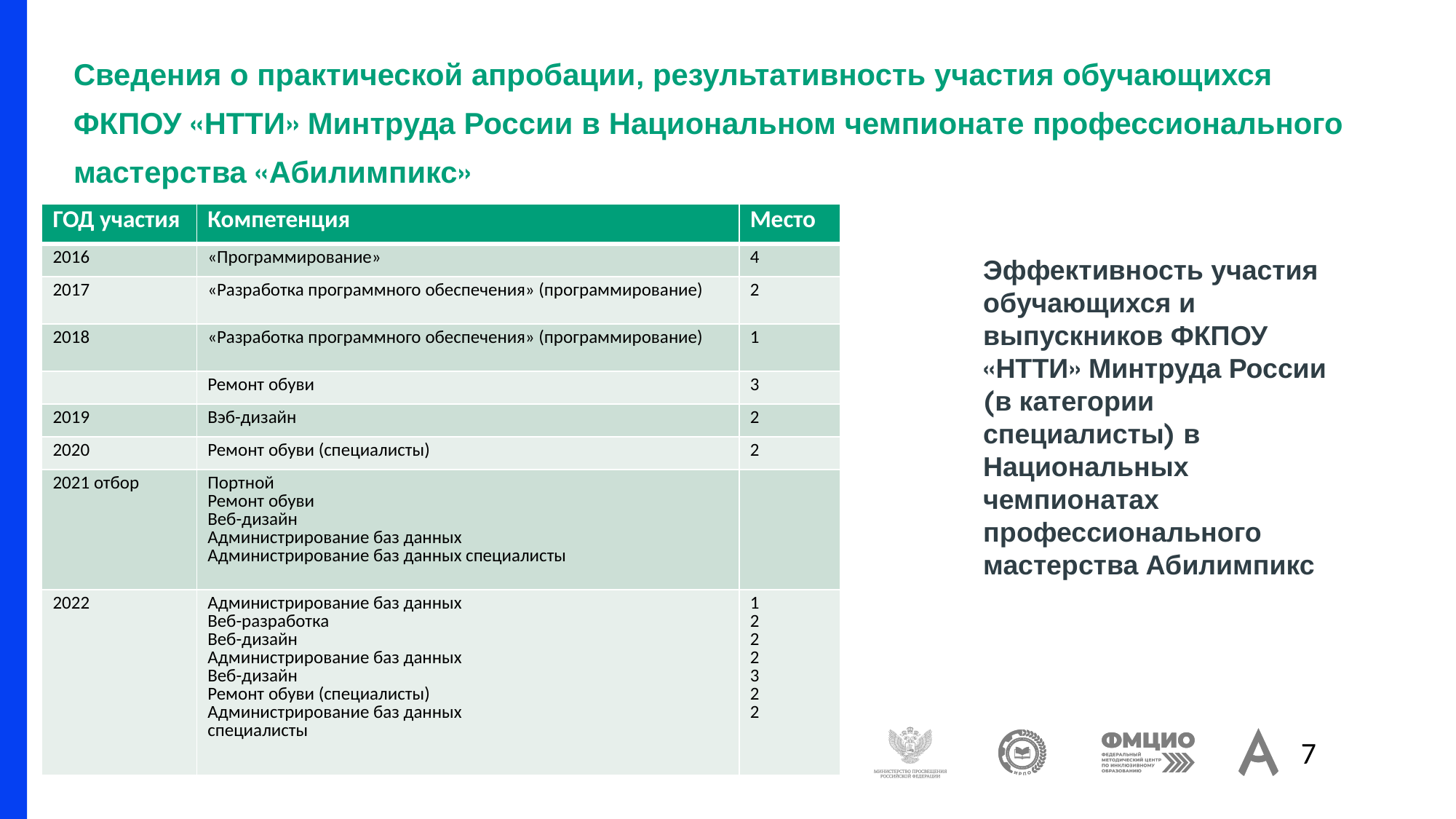

# Сведения о практической апробации, результативность участия обучающихся ФКПОУ «НТТИ» Минтруда России в Национальном чемпионате профессионального мастерства «Абилимпикс»
| ГОД участия | Компетенция | Место |
| --- | --- | --- |
| 2016 | «Программирование» | 4 |
| 2017 | «Разработка программного обеспечения» (программирование) | 2 |
| 2018 | «Разработка программного обеспечения» (программирование) | 1 |
|  | Ремонт обуви | 3 |
| 2019 | Вэб-дизайн | 2 |
| 2020 | Ремонт обуви (специалисты) | 2 |
| 2021 отбор | Портной Ремонт обуви Веб-дизайн Администрирование баз данных Администрирование баз данных специалисты |  |
| 2022 | Администрирование баз данных Веб-разработка Веб-дизайн Администрирование баз данных Веб-дизайн Ремонт обуви (специалисты) Администрирование баз данных специалисты | 1 2 2 2 3 2 2 |
Эффективность участия обучающихся и выпускников ФКПОУ «НТТИ» Минтруда России (в категории специалисты) в Национальных чемпионатах профессионального мастерства Абилимпикс